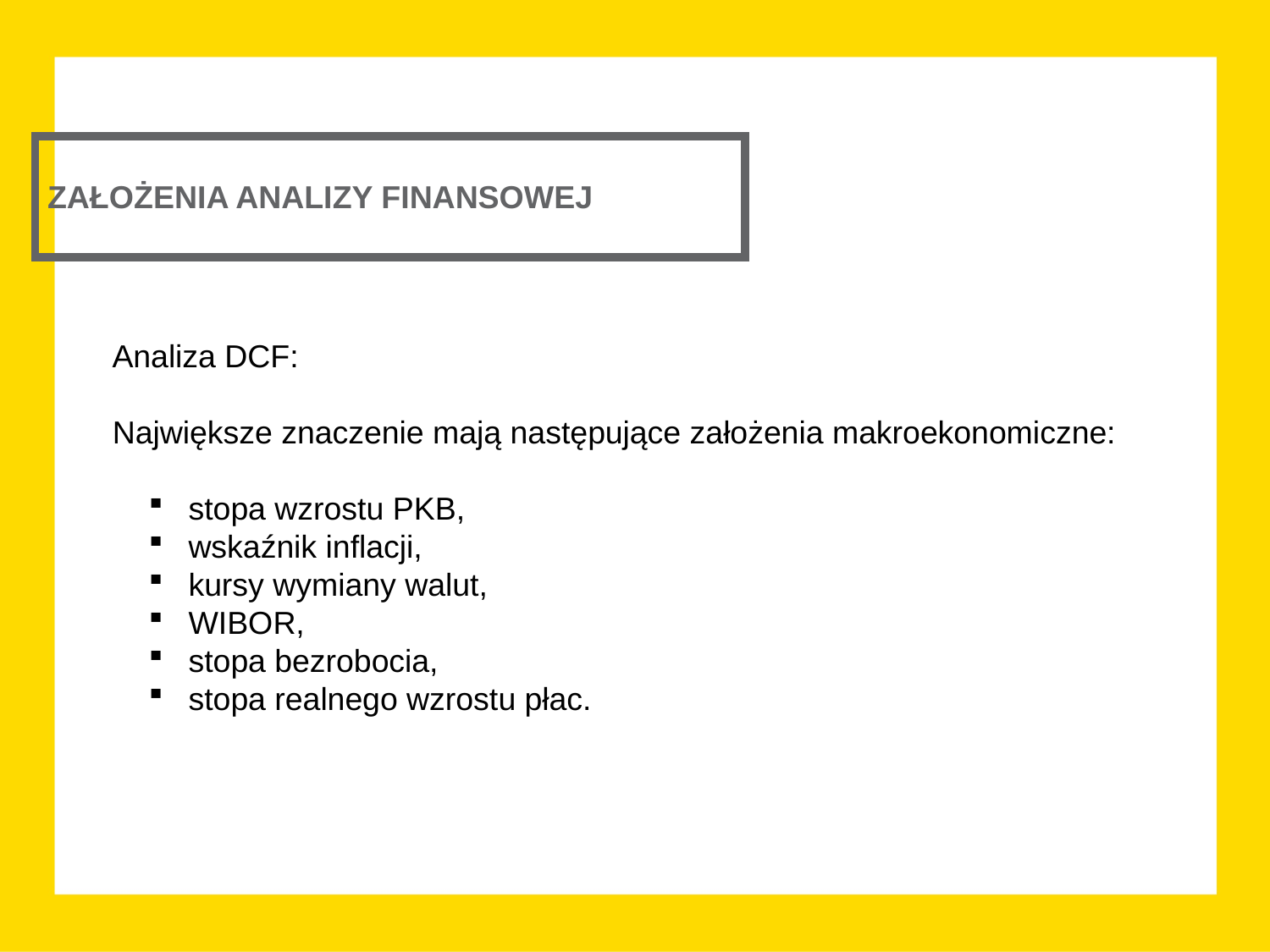

ZAŁOŻENIA ANALIZY FINANSOWEJ

Analiza DCF:

Największe znaczenie mają następujące założenia makroekonomiczne:

stopa wzrostu PKB,
wskaźnik inflacji,
kursy wymiany walut,
WIBOR,
stopa bezrobocia,
stopa realnego wzrostu płac.